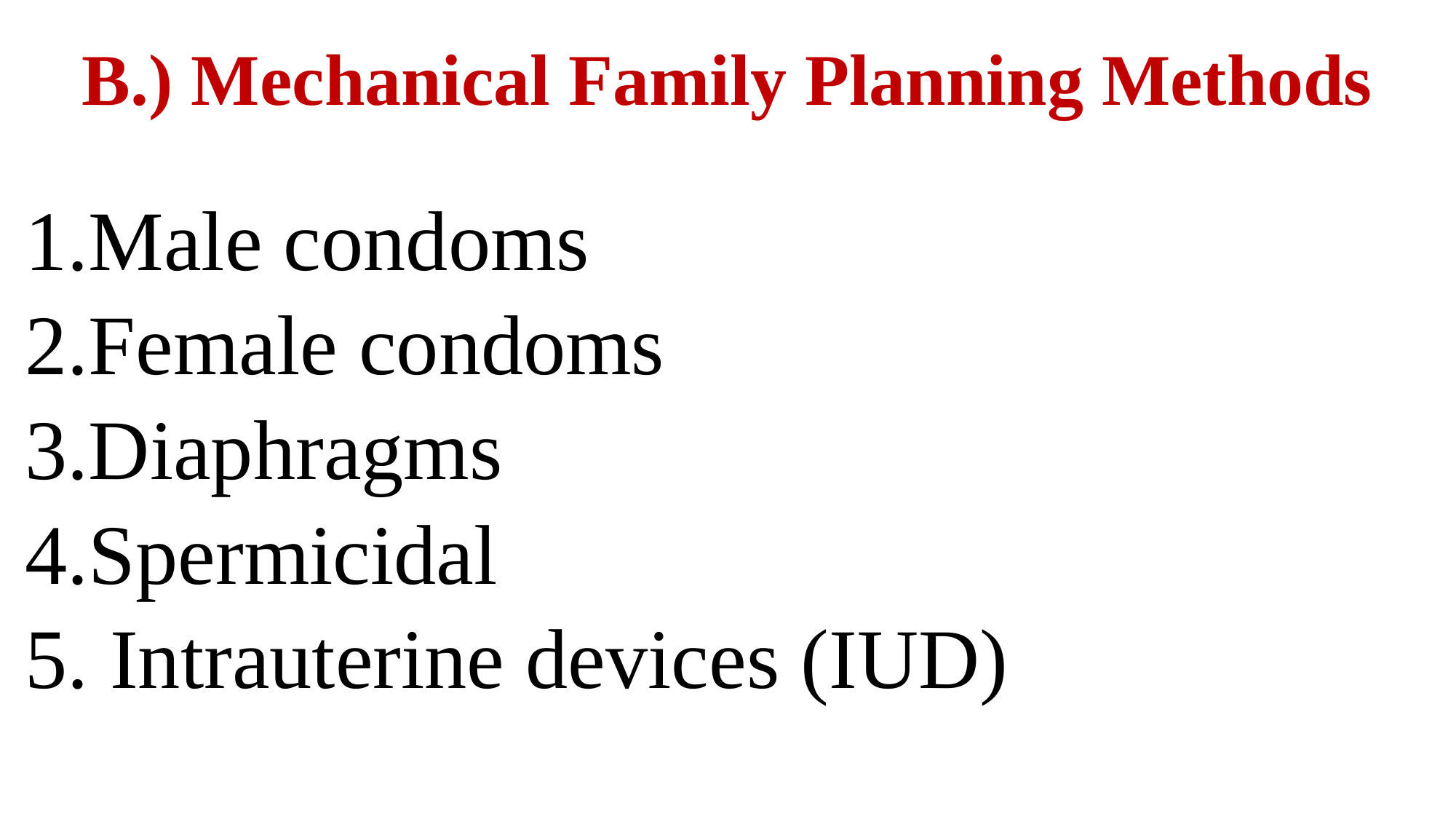

# B.) Mechanical Family Planning Methods
1.Male condoms
2.Female condoms
3.Diaphragms
4.Spermicidal
5. Intrauterine devices (IUD)